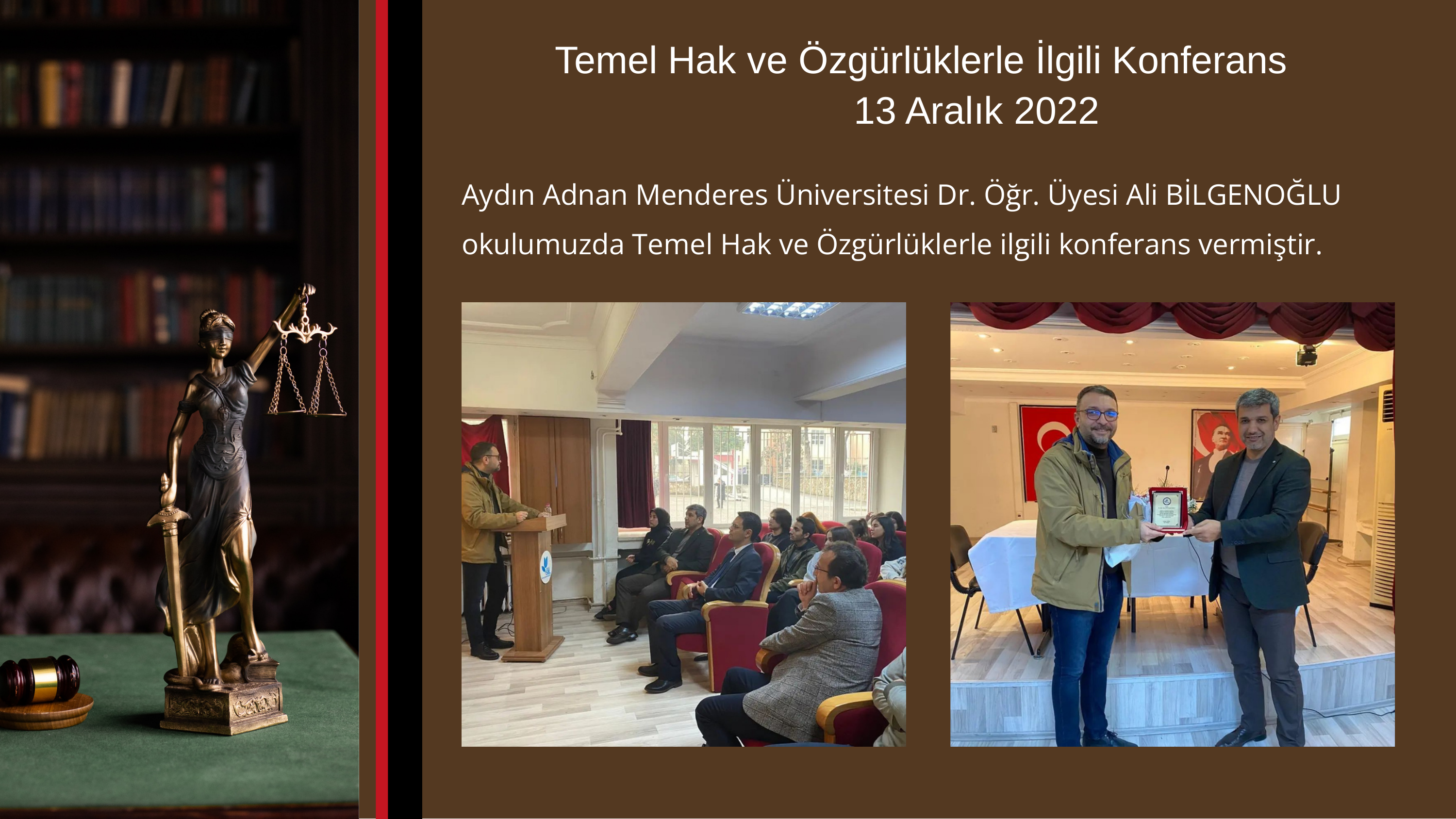

Temel Hak ve Özgürlüklerle İlgili Konferans
                            13 Aralık 2022
Aydın Adnan Menderes Üniversitesi Dr. Öğr. Üyesi Ali BİLGENOĞLU okulumuzda Temel Hak ve Özgürlüklerle ilgili konferans vermiştir.